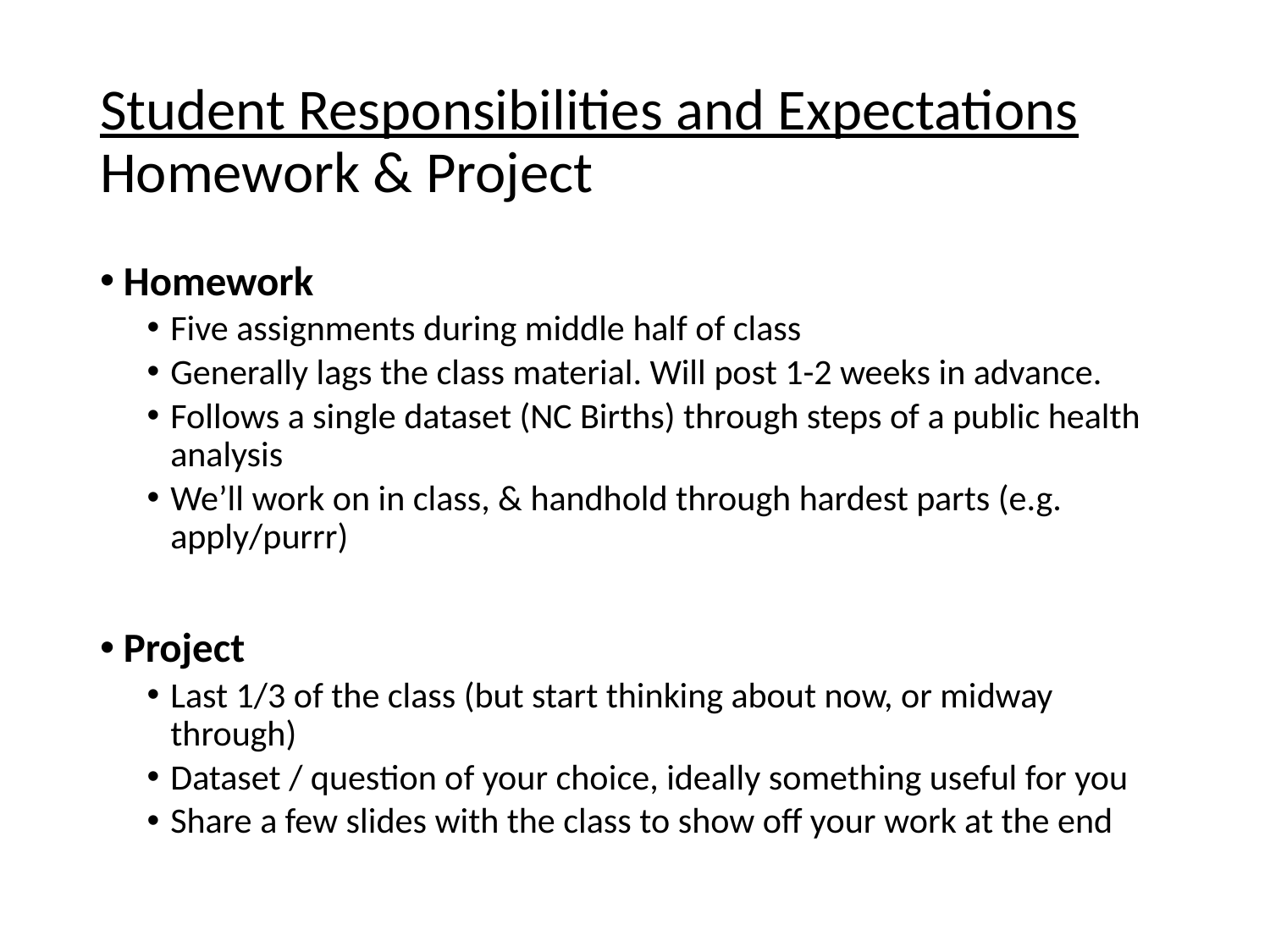

# Student Responsibilities and Expectations Homework & Project
Homework
Five assignments during middle half of class
Generally lags the class material. Will post 1-2 weeks in advance.
Follows a single dataset (NC Births) through steps of a public health analysis
We’ll work on in class, & handhold through hardest parts (e.g. apply/purrr)

Project
Last 1/3 of the class (but start thinking about now, or midway through)
Dataset / question of your choice, ideally something useful for you
Share a few slides with the class to show off your work at the end